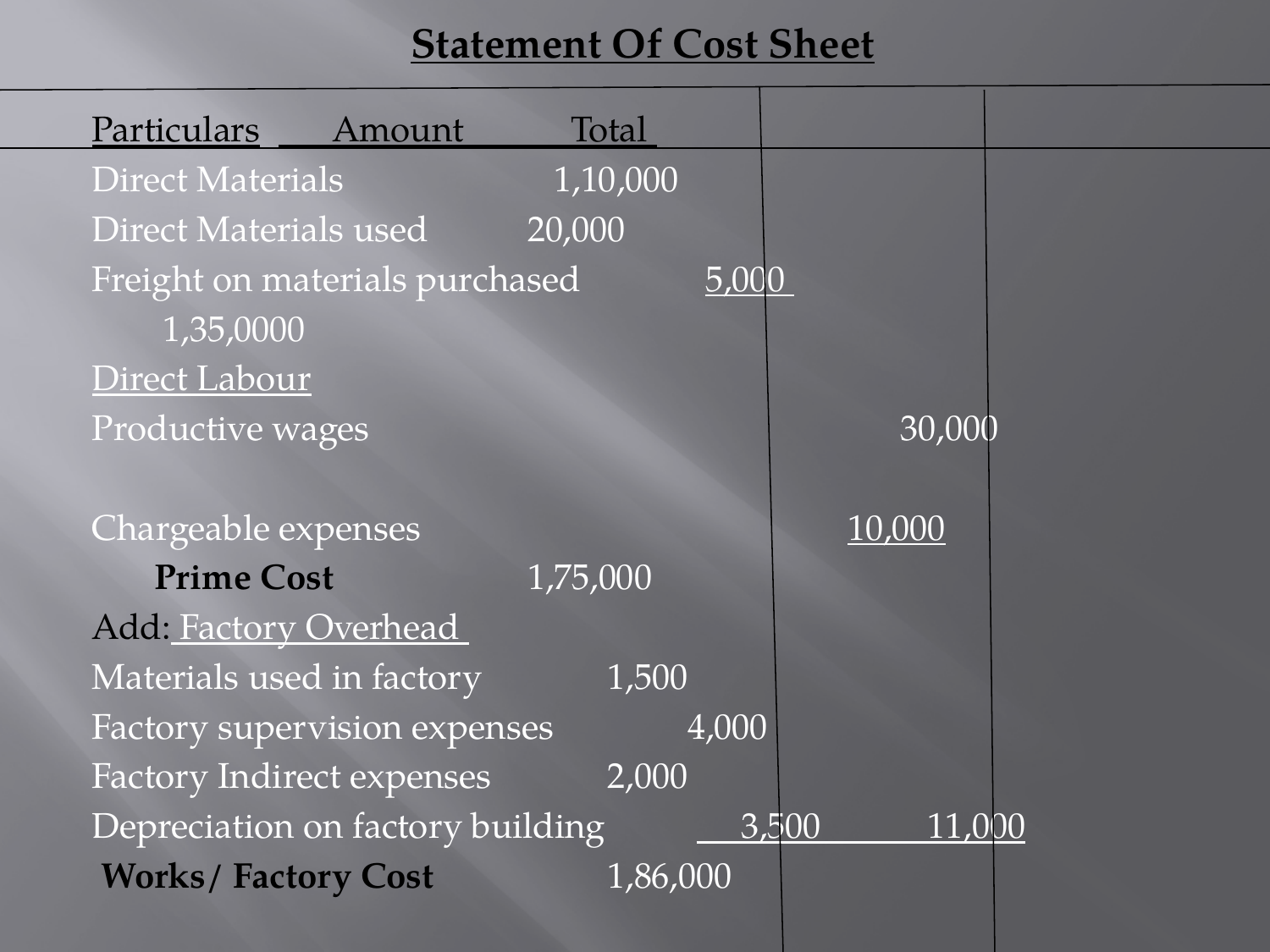

Statement Of Cost Sheet

Particulars				      Amount            Total
Direct Materials  		                   1,10,000
Direct Materials used		          20,000
Freight on materials purchased	            5,000
 							     1,35,0000
Direct Labour
Productive wages	                                                          30,000

Chargeable expenses	                                              10,000
			       Prime Cost	                   1,75,000
Add: Factory Overhead
Materials used in factory		             1,500
Factory supervision expenses	             4,000
Factory Indirect expenses		             2,000
Depreciation on factory building	             3,500            11,000
		 Works/ Factory Cost	                   1,86,000